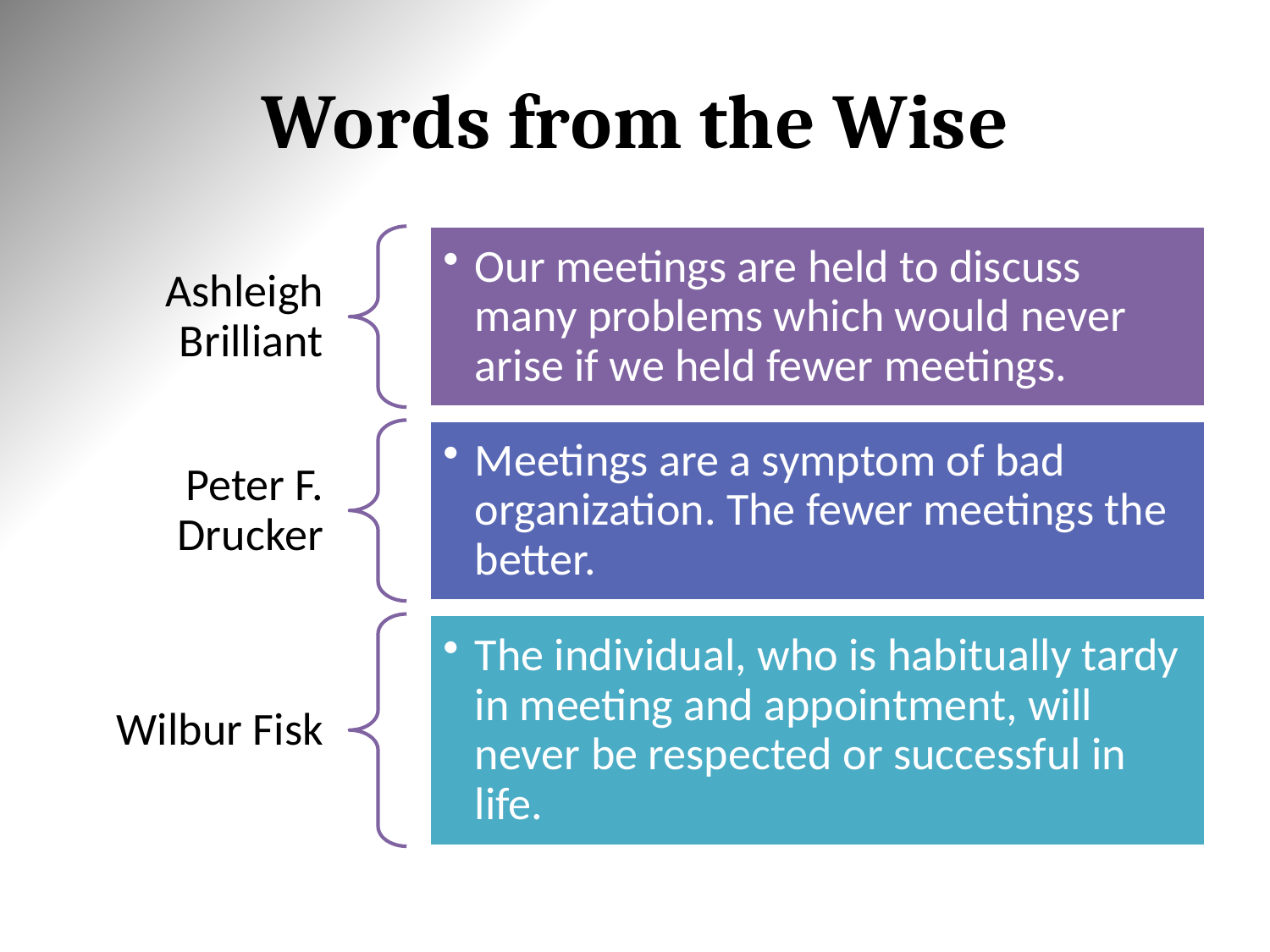

# Words from the Wise
Ashleigh Brilliant
Our meetings are held to discuss many problems which would never arise if we held fewer meetings.
Peter F. Drucker
Meetings are a symptom of bad organization. The fewer meetings the better.
Wilbur Fisk
The individual, who is habitually tardy in meeting and appointment, will never be respected or successful in life.